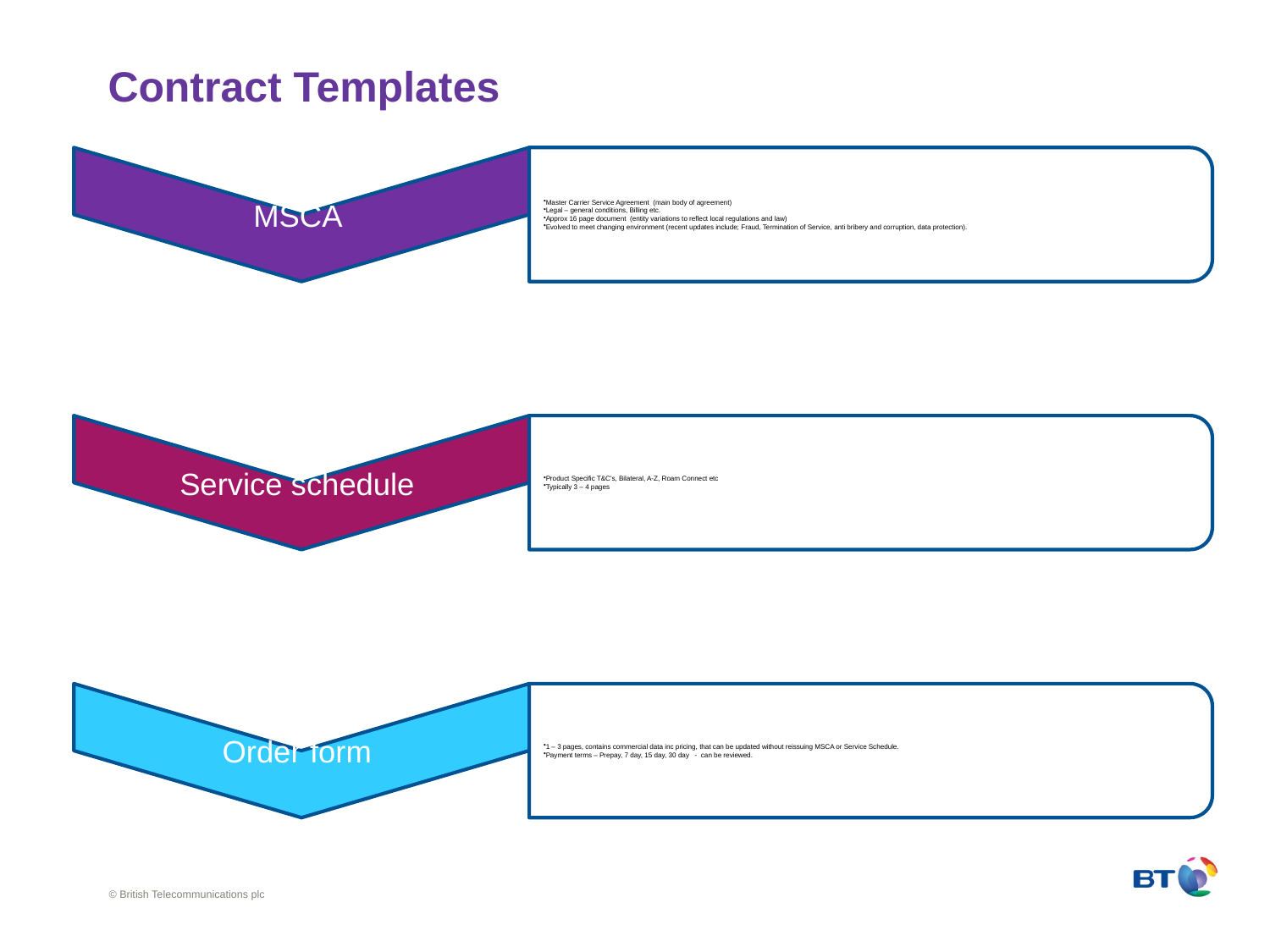

# Contract Templates
MSCA
Master Carrier Service Agreement  (main body of agreement)
Legal – general conditions, Billing etc.
Service schedule
Product Specific T&C’s, Bilateral, A-Z, Roam Connect etc
Typically 3 – 4 pages
Order form
1 – 3 pages, contains commercial data inc pricing, that can be updated without reissuing MSCA or Service Schedule.
Approx 16 page document  (entity variations to reflect local regulations and law)
Evolved to meet changing environment (recent updates include; Fraud, Termination of Service, anti bribery and corruption, data protection).
Payment terms – Prepay, 7 day, 15 day, 30 day   -  can be reviewed.